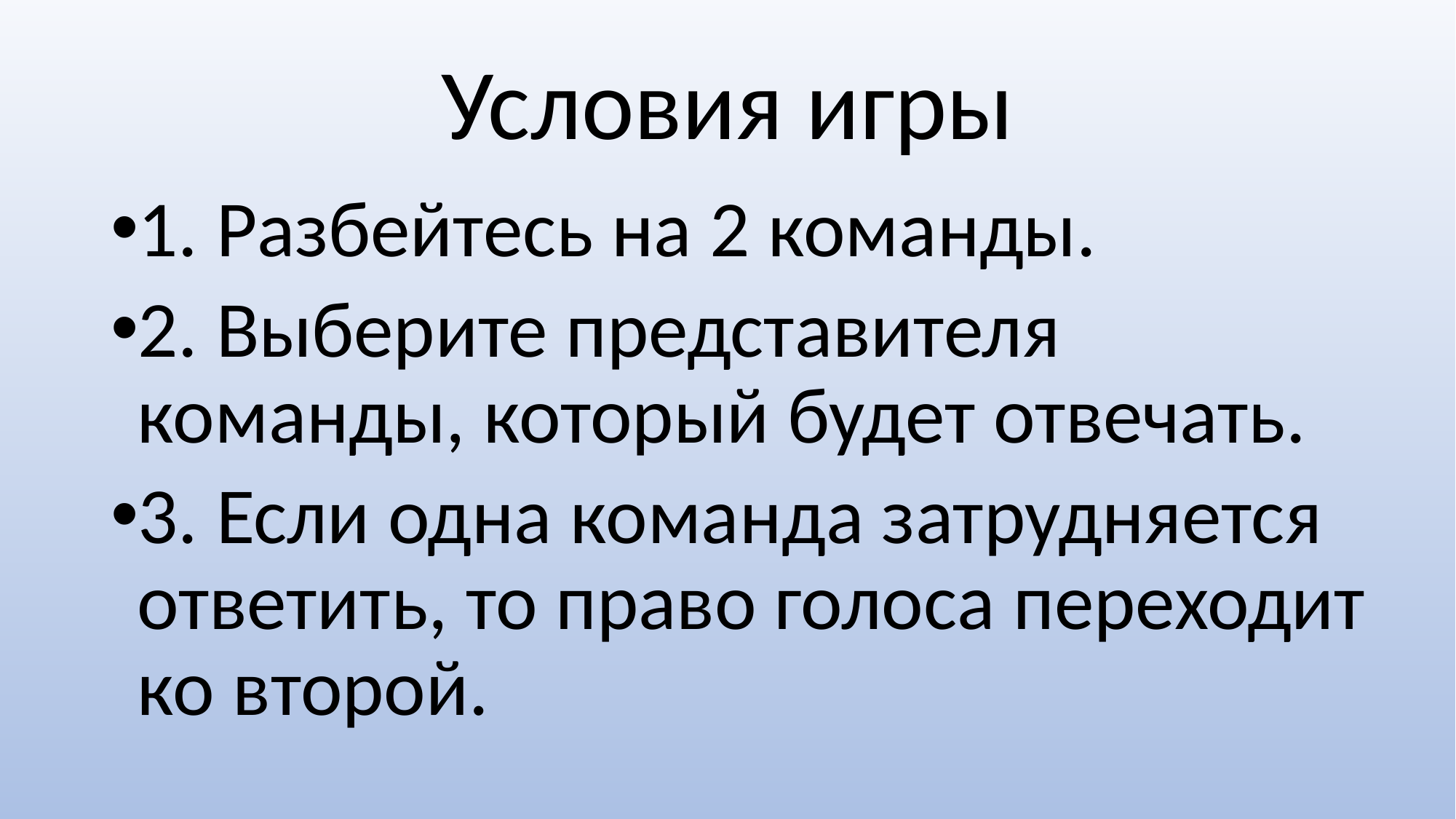

# Условия игры
1. Разбейтесь на 2 команды.
2. Выберите представителя команды, который будет отвечать.
3. Если одна команда затрудняется ответить, то право голоса переходит ко второй.